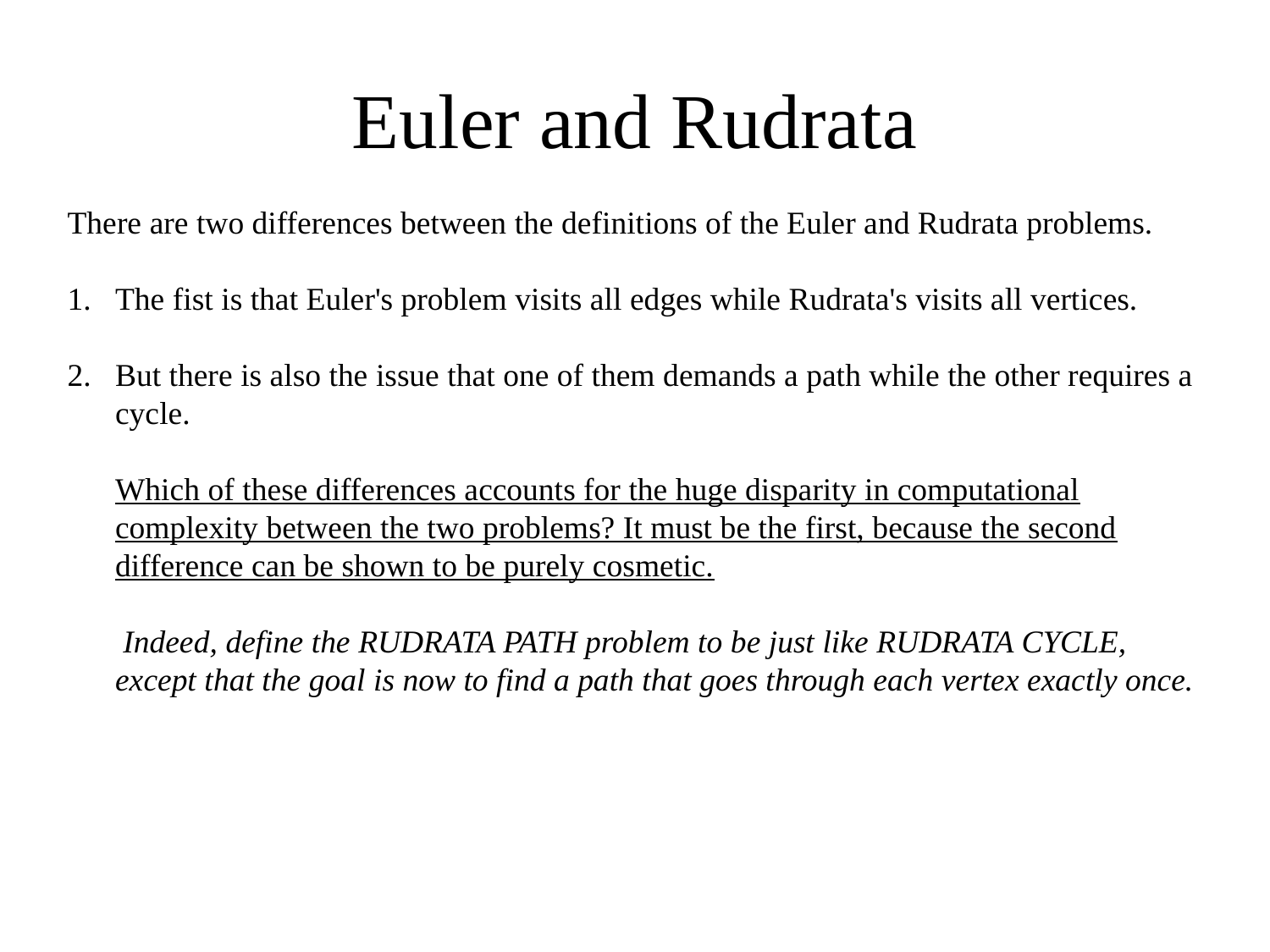

# Euler and Rudrata
There are two differences between the definitions of the Euler and Rudrata problems.

The fist is that Euler's problem visits all edges while Rudrata's visits all vertices.

But there is also the issue that one of them demands a path while the other requires a cycle.

	Which of these differences accounts for the huge disparity in computational complexity between the two problems? It must be the first, because the second difference can be shown to be purely cosmetic.

	 Indeed, define the RUDRATA PATH problem to be just like RUDRATA CYCLE, except that the goal is now to find a path that goes through each vertex exactly once.